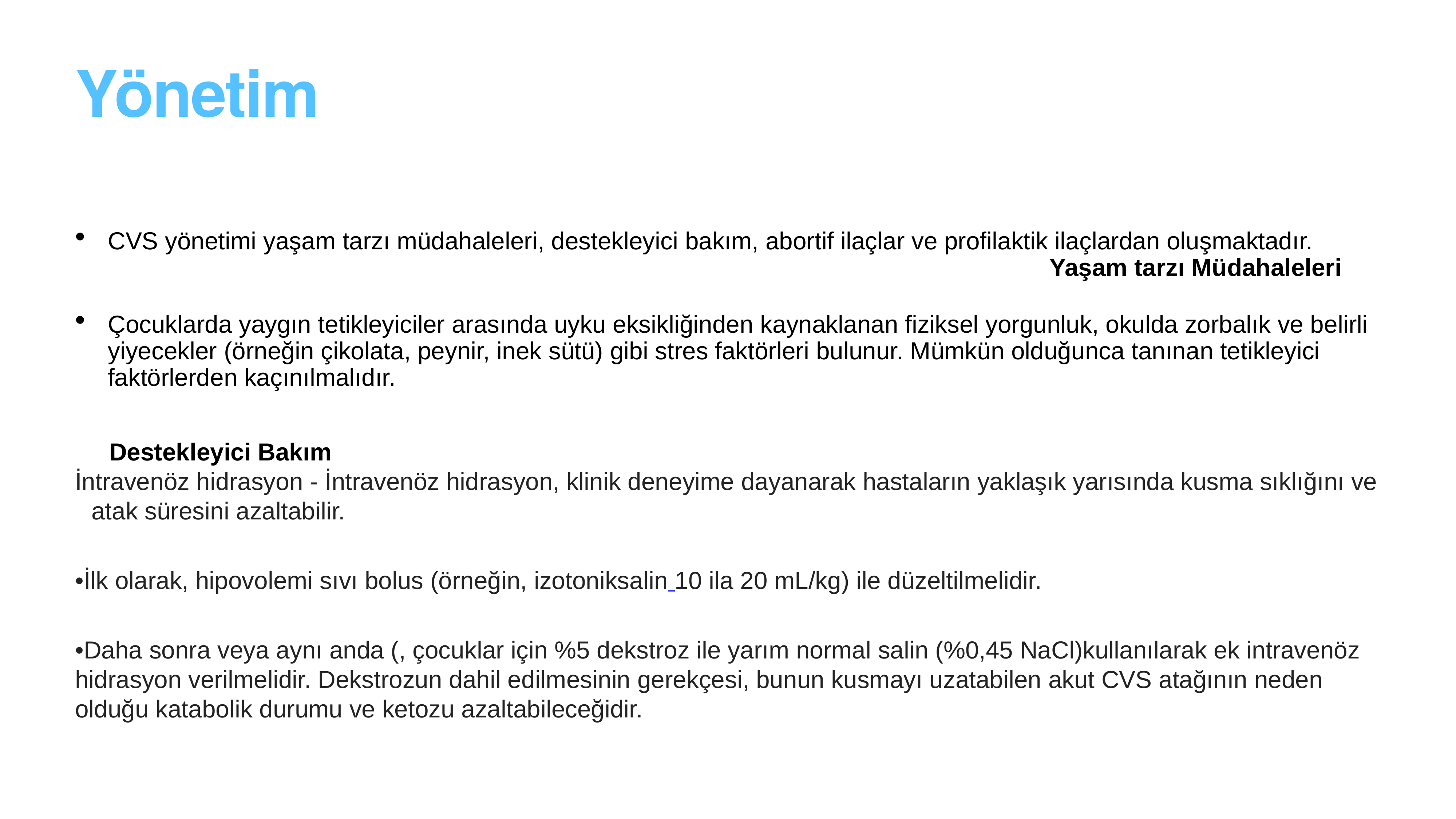

# Yönetim

CVS yönetimi yaşam tarzı müdahaleleri, destekleyici bakım, abortif ilaçlar ve profilaktik ilaçlardan oluşmaktadır.                                                                                                                                                    Yaşam tarzı Müdahaleleri
Çocuklarda yaygın tetikleyiciler arasında uyku eksikliğinden kaynaklanan fiziksel yorgunluk, okulda zorbalık ve belirli yiyecekler (örneğin çikolata, peynir, inek sütü) gibi stres faktörleri bulunur. Mümkün olduğunca tanınan tetikleyici faktörlerden kaçınılmalıdır.

     Destekleyici Bakım
İntravenöz hidrasyon - İntravenöz hidrasyon, klinik deneyime dayanarak hastaların yaklaşık yarısında kusma sıklığını ve atak süresini azaltabilir.

•İlk olarak, hipovolemi sıvı bolus (örneğin, izotoniksalin 10 ila 20 mL/kg) ile düzeltilmelidir.

•Daha sonra veya aynı anda (, çocuklar için %5 dekstroz ile yarım normal salin (%0,45 NaCl)kullanılarak ek intravenöz hidrasyon verilmelidir. Dekstrozun dahil edilmesinin gerekçesi, bunun kusmayı uzatabilen akut CVS atağının neden olduğu katabolik durumu ve ketozu azaltabileceğidir.